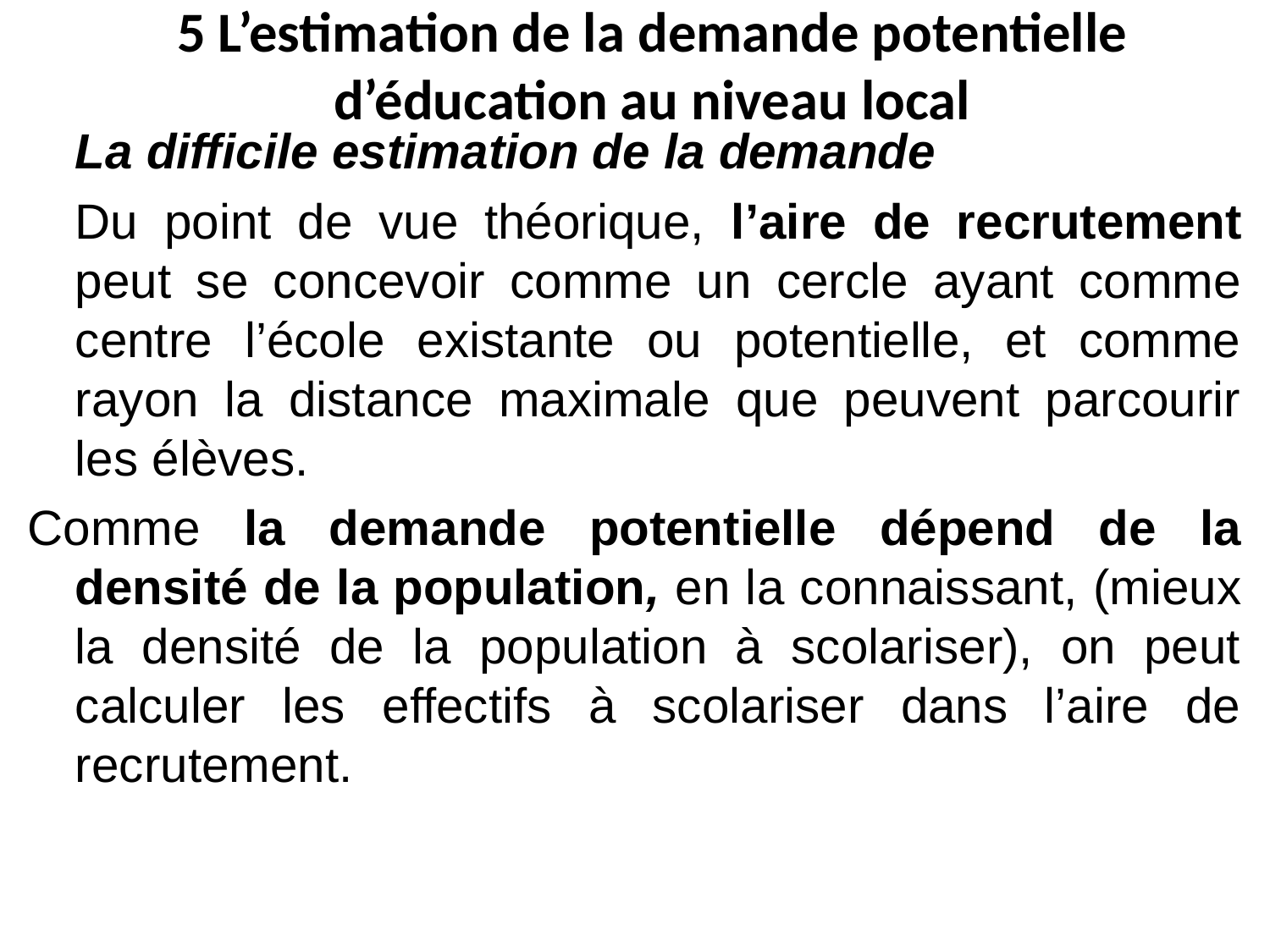

# 5 L’estimation de la demande potentielle d’éducation au niveau local
	La difficile estimation de la demande
	Du point de vue théorique, l’aire de recrutement peut se concevoir comme un cercle ayant comme centre l’école existante ou potentielle, et comme rayon la distance maximale que peuvent parcourir les élèves.
Comme la demande potentielle dépend de la densité de la population, en la connaissant, (mieux la densité de la population à scolariser), on peut calculer les effectifs à scolariser dans l’aire de recrutement.